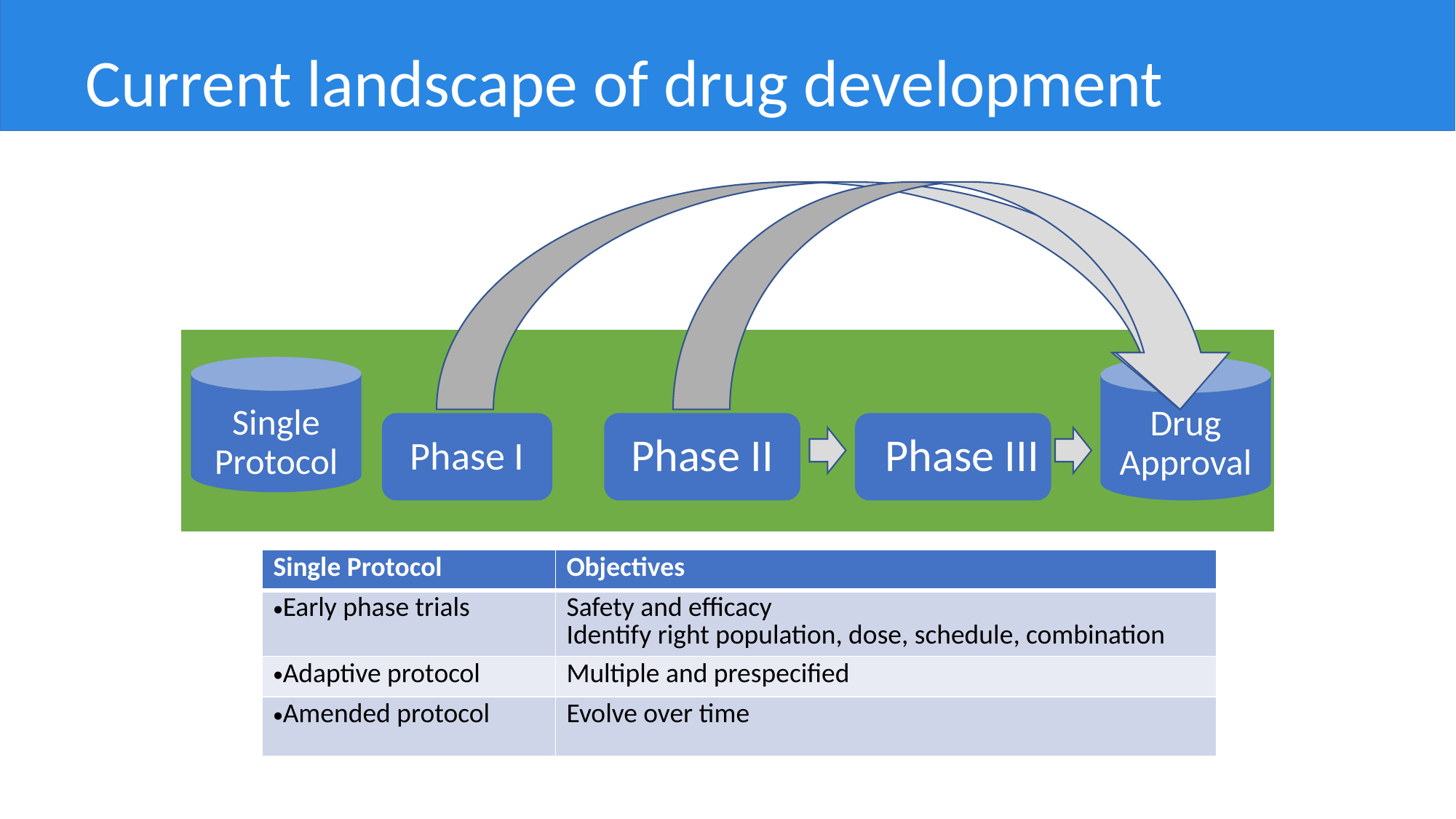

# Current landscape of drug development

Single Protocol

Drug Approval

Phase I

Phase II

Phase III

| Single Protocol | Objectives |
| --- | --- |
| Early phase trials | Safety and efficacy Identify right population, dose, schedule, combination |
| Adaptive protocol | Multiple and prespecified |
| Amended protocol | Evolve over time |